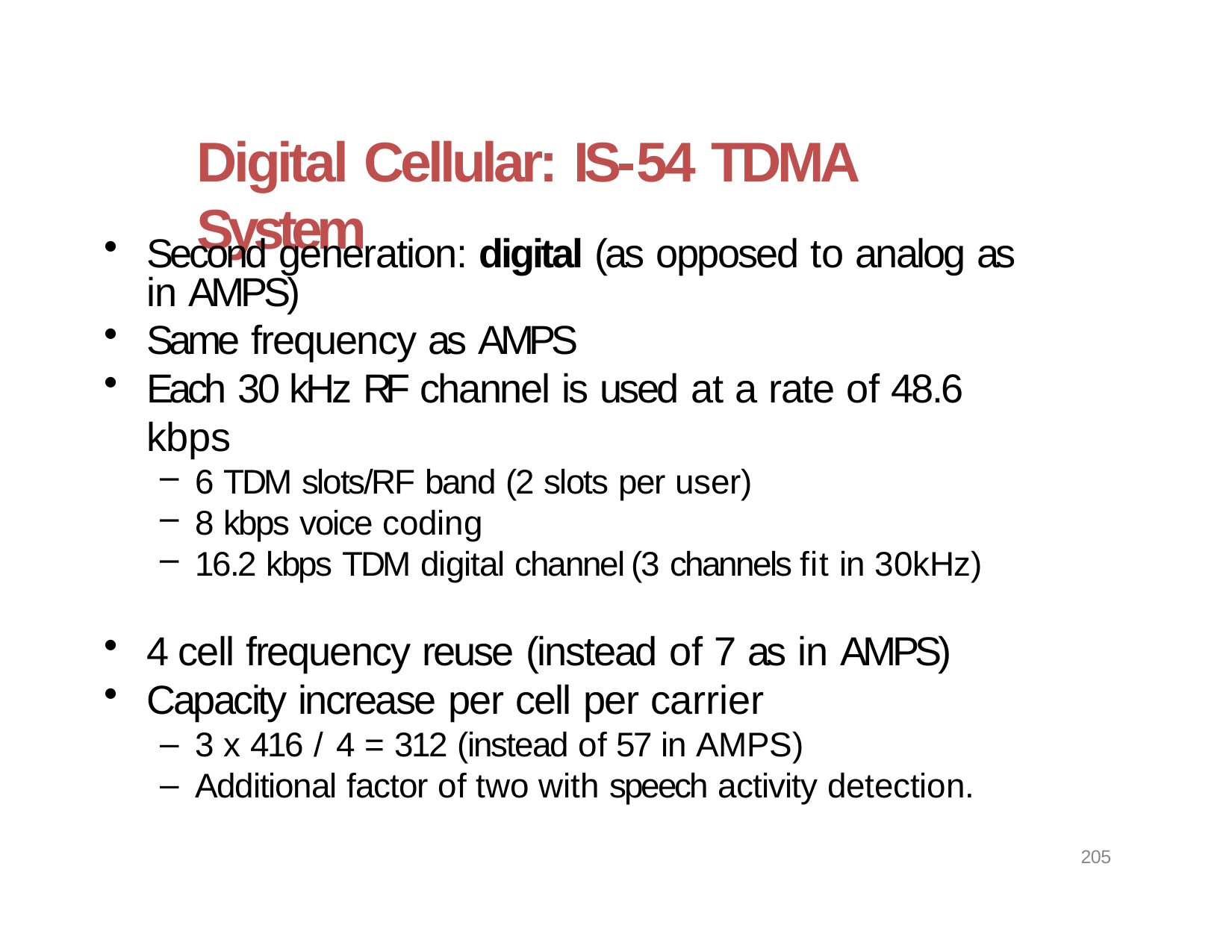

# Digital Cellular: IS-54 TDMA System
Second generation: digital (as opposed to analog as in AMPS)
Same frequency as AMPS
Each 30 kHz RF channel is used at a rate of 48.6 kbps
6 TDM slots/RF band (2 slots per user)
8 kbps voice coding
16.2 kbps TDM digital channel (3 channels fit in 30kHz)

4 cell frequency reuse (instead of 7 as in AMPS)
Capacity increase per cell per carrier
3 x 416 / 4 = 312 (instead of 57 in AMPS)
Additional factor of two with speech activity detection.
205